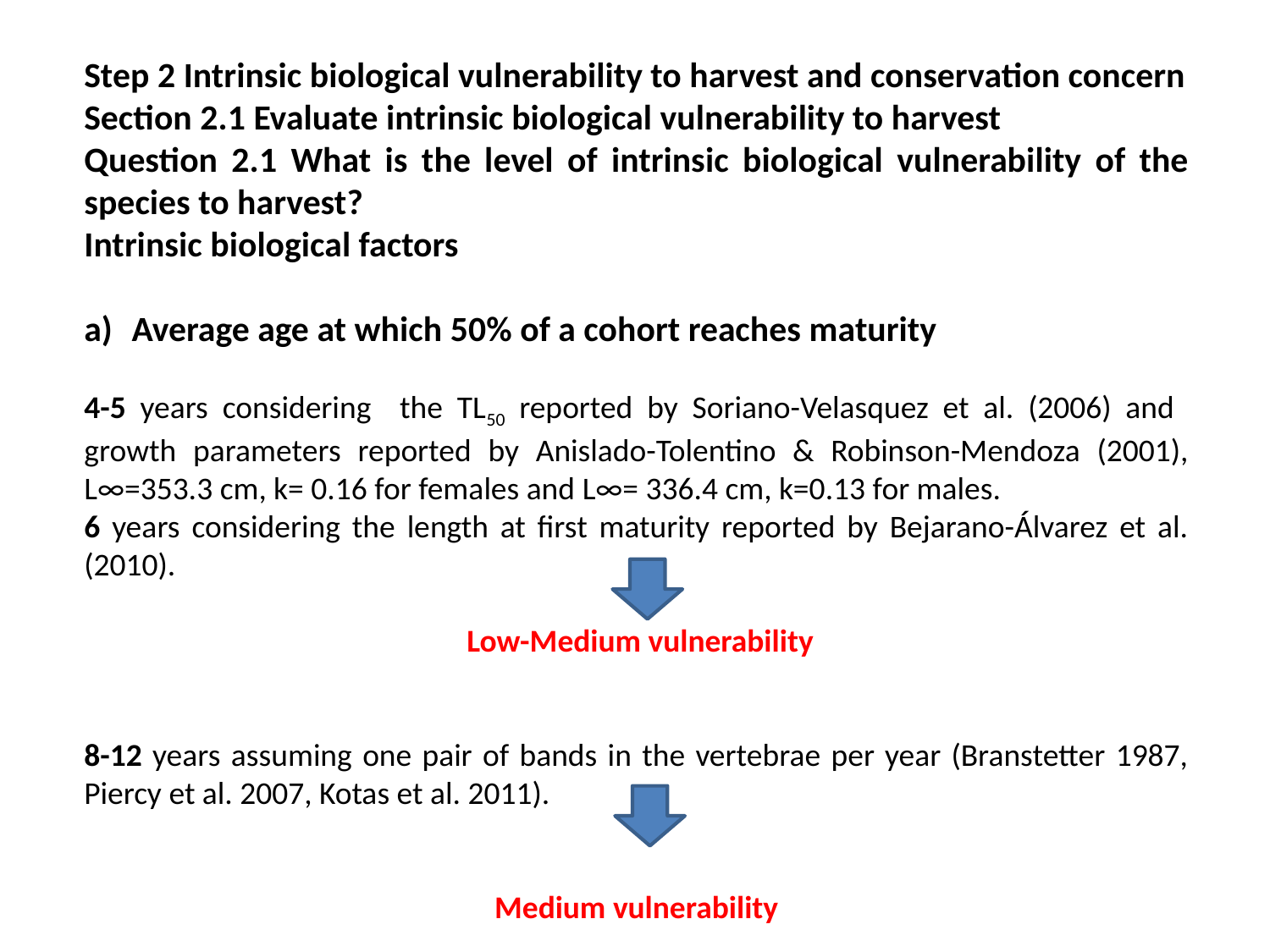

Step 2 Intrinsic biological vulnerability to harvest and conservation concern
Section 2.1 Evaluate intrinsic biological vulnerability to harvest
Question 2.1 What is the level of intrinsic biological vulnerability of the species to harvest?
Intrinsic biological factors

Average age at which 50% of a cohort reaches maturity

4-5 years considering  the TL50 reported by Soriano-Velasquez et al. (2006) and  growth parameters reported by Anislado-Tolentino & Robinson-Mendoza (2001), L∞=353.3 cm, k= 0.16 for females and L∞= 336.4 cm, k=0.13 for males.
6 years considering the length at first maturity reported by Bejarano-Álvarez et al. (2010).

 Low-Medium vulnerability

8-12 years assuming one pair of bands in the vertebrae per year (Branstetter 1987, Piercy et al. 2007, Kotas et al. 2011).

Medium vulnerability